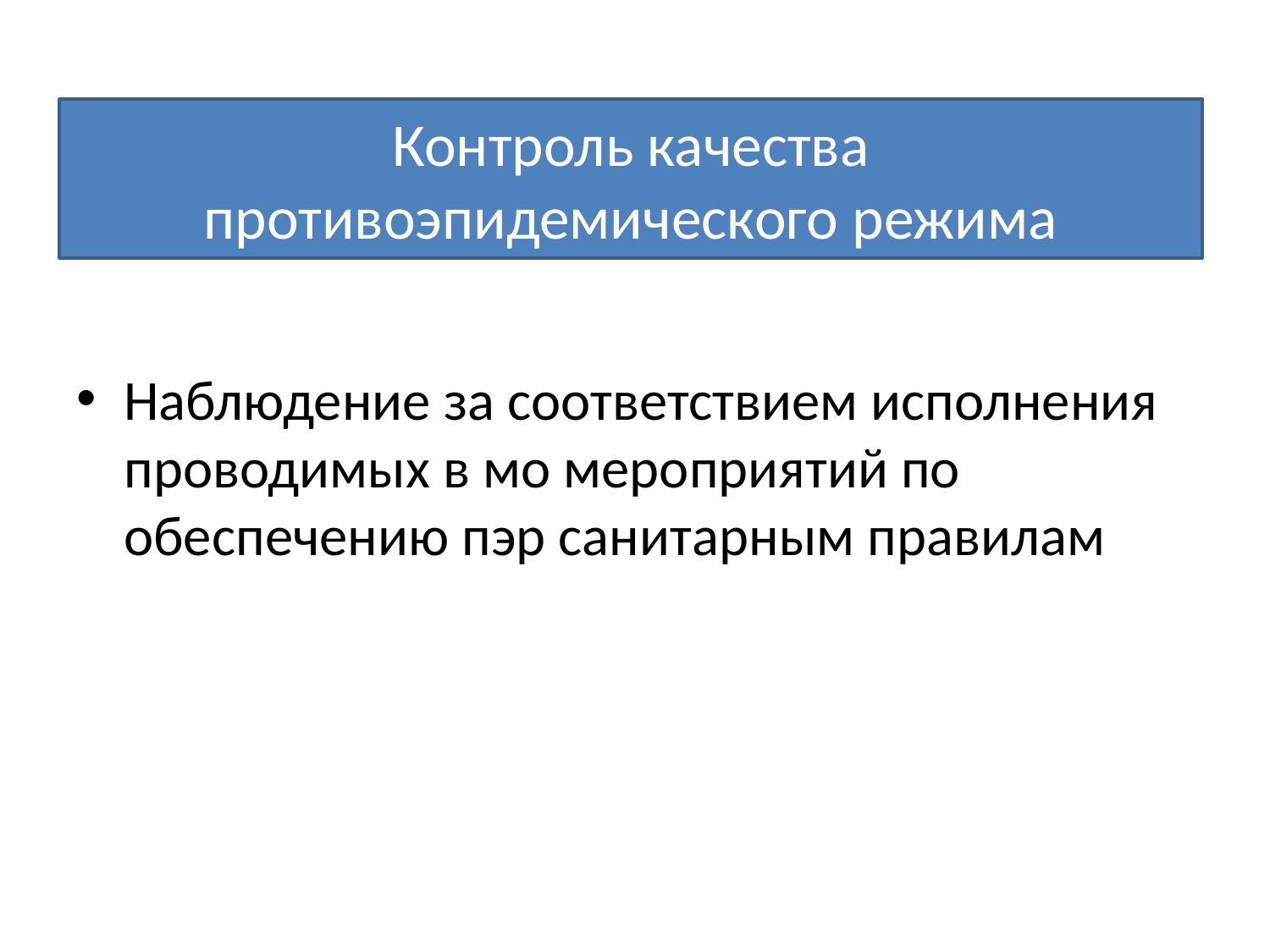

# Контроль качества противоэпидемического режима
Наблюдение за соответствием исполнения проводимых в мо мероприятий по обеспечению пэр санитарным правилам